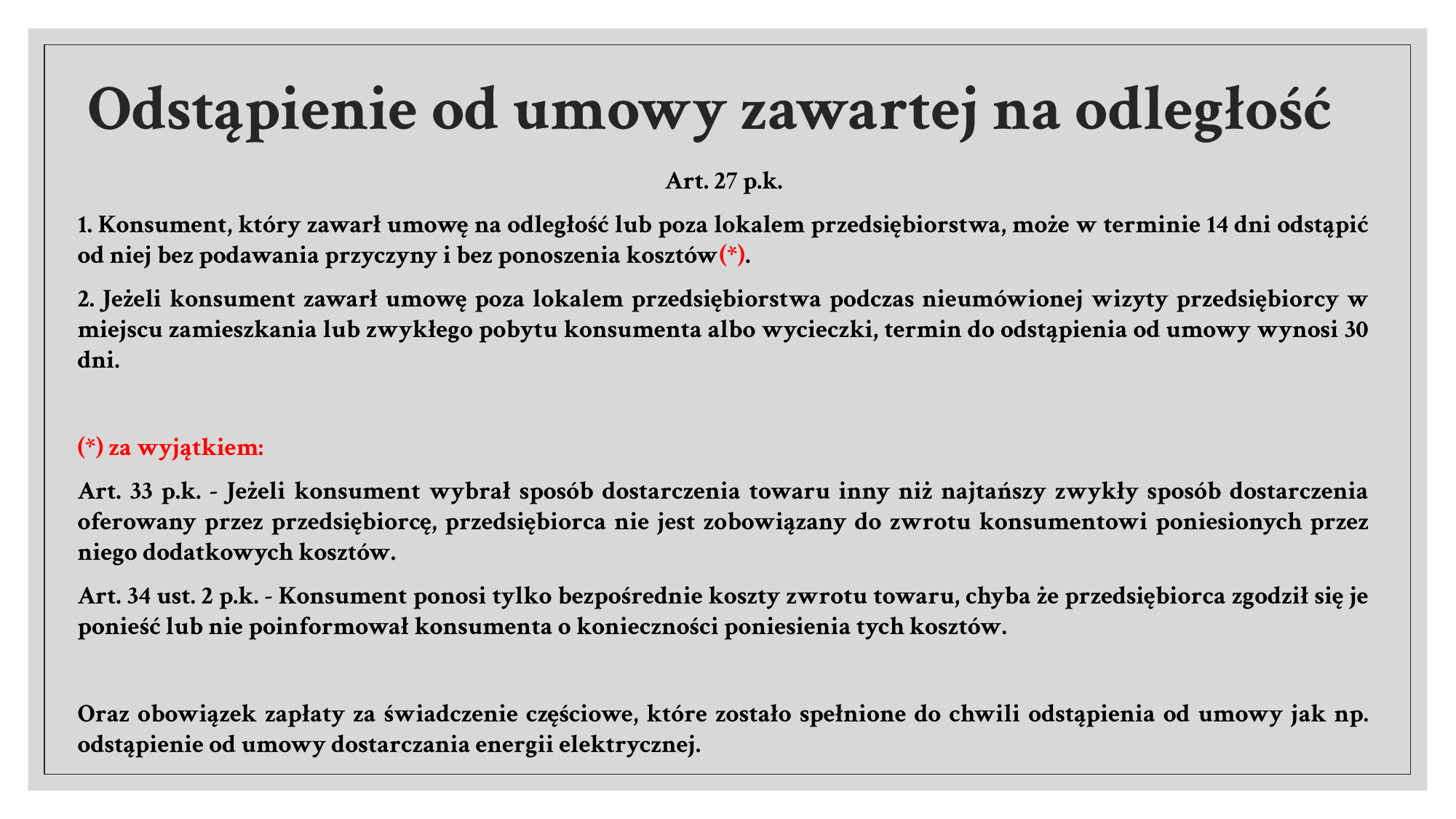

# Odstąpienie od umowy zawartej na odległość
Art. 27 p.k.
1. Konsument, który zawarł umowę na odległość lub poza lokalem przedsiębiorstwa, może w terminie 14 dni odstąpić od niej bez podawania przyczyny i bez ponoszenia kosztów(*).
2. Jeżeli konsument zawarł umowę poza lokalem przedsiębiorstwa podczas nieumówionej wizyty przedsiębiorcy w miejscu zamieszkania lub zwykłego pobytu konsumenta albo wycieczki, termin do odstąpienia od umowy wynosi 30 dni.

(*) za wyjątkiem:
Art. 33 p.k. - Jeżeli konsument wybrał sposób dostarczenia towaru inny niż najtańszy zwykły sposób dostarczenia oferowany przez przedsiębiorcę, przedsiębiorca nie jest zobowiązany do zwrotu konsumentowi poniesionych przez niego dodatkowych kosztów.
Art. 34 ust. 2 p.k. - Konsument ponosi tylko bezpośrednie koszty zwrotu towaru, chyba że przedsiębiorca zgodził się je ponieść lub nie poinformował konsumenta o konieczności poniesienia tych kosztów.

Oraz obowiązek zapłaty za świadczenie częściowe, które zostało spełnione do chwili odstąpienia od umowy jak np. odstąpienie od umowy dostarczania energii elektrycznej.